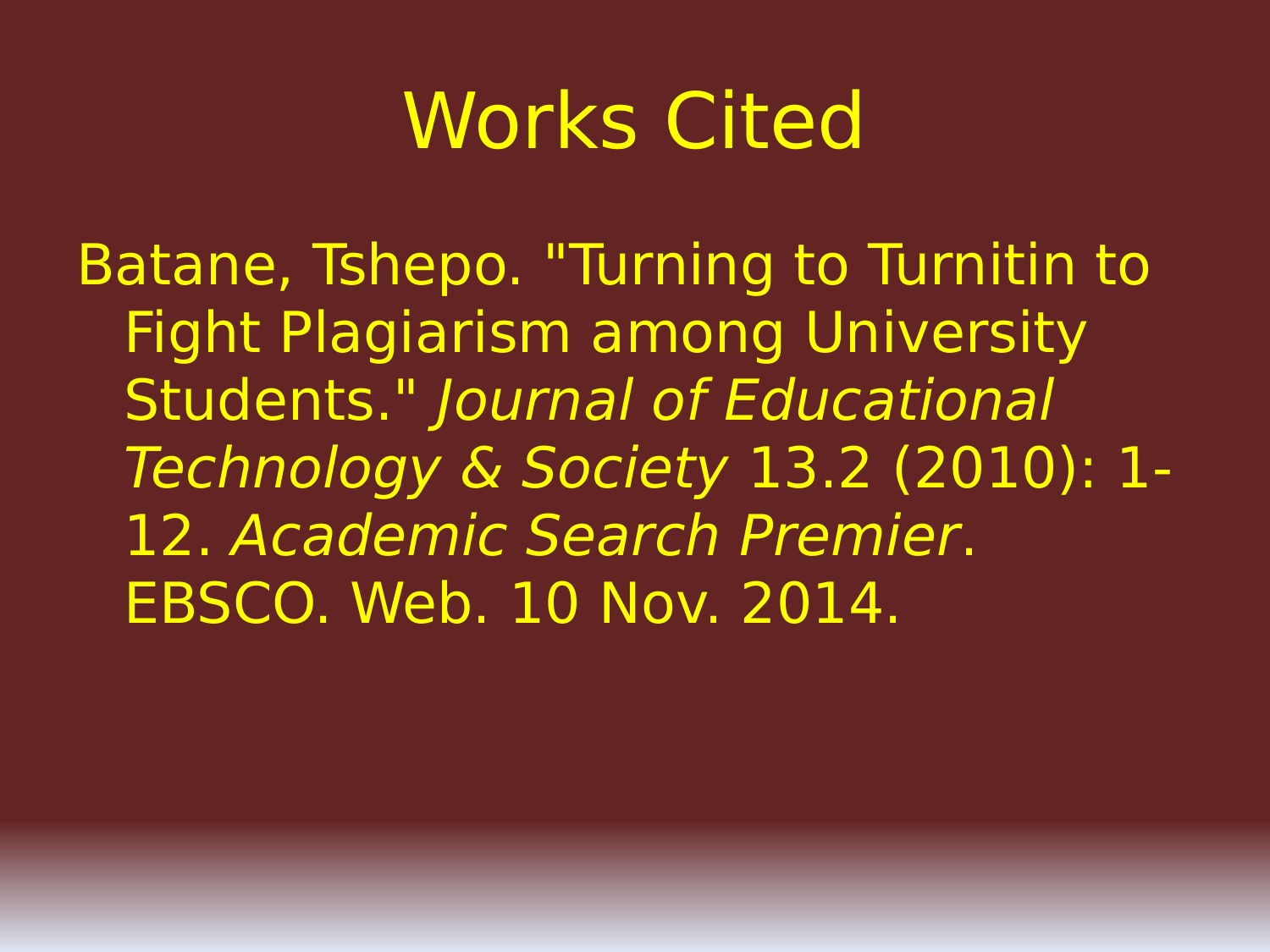

# Works Cited
Batane, Tshepo. "Turning to Turnitin to Fight Plagiarism among University Students." Journal of Educational Technology & Society 13.2 (2010): 1-12. Academic Search Premier. EBSCO. Web. 10 Nov. 2014.